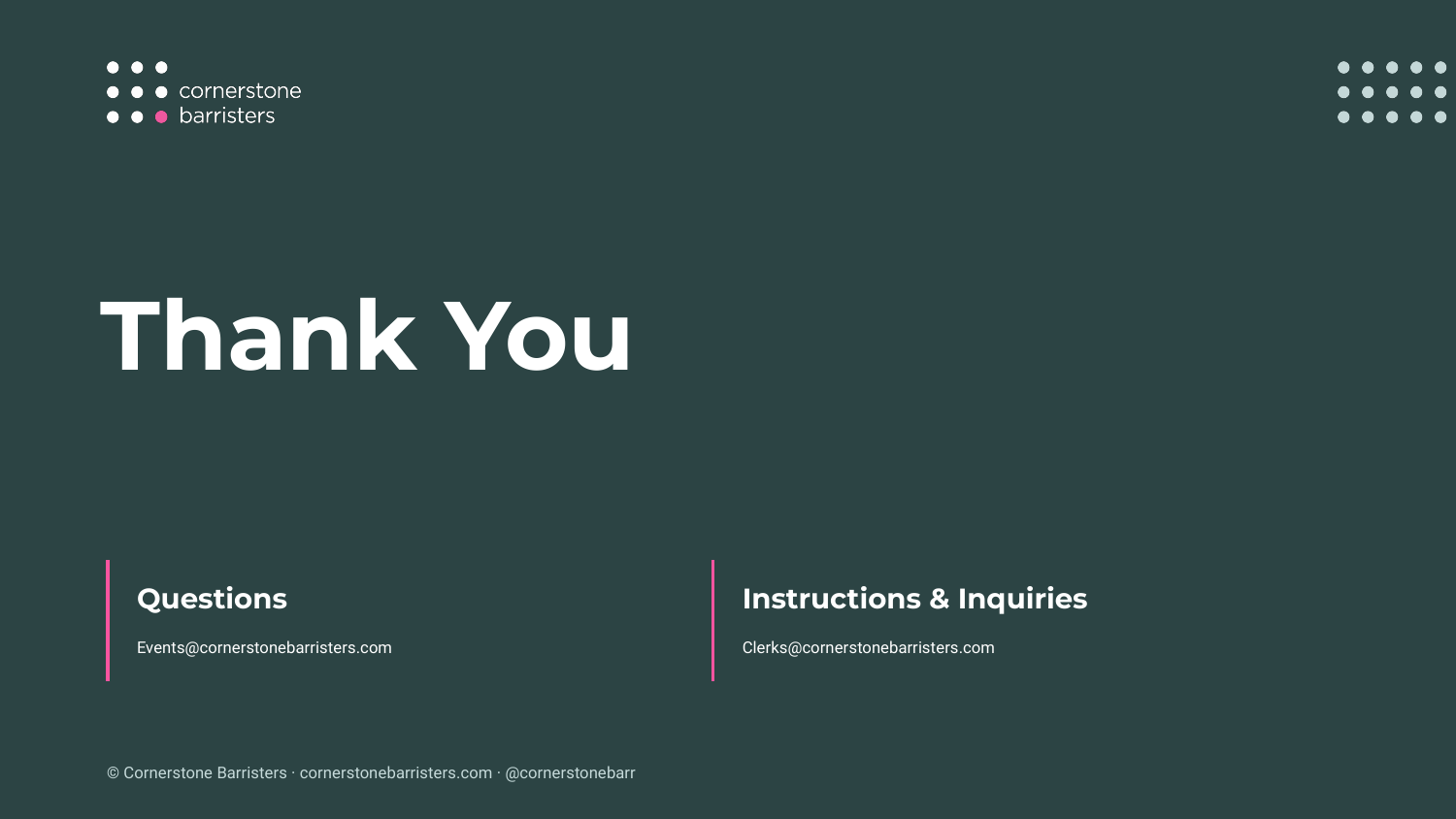

Thank You
Questions
Instructions & Inquiries
Events@cornerstonebarristers.com
Clerks@cornerstonebarristers.com